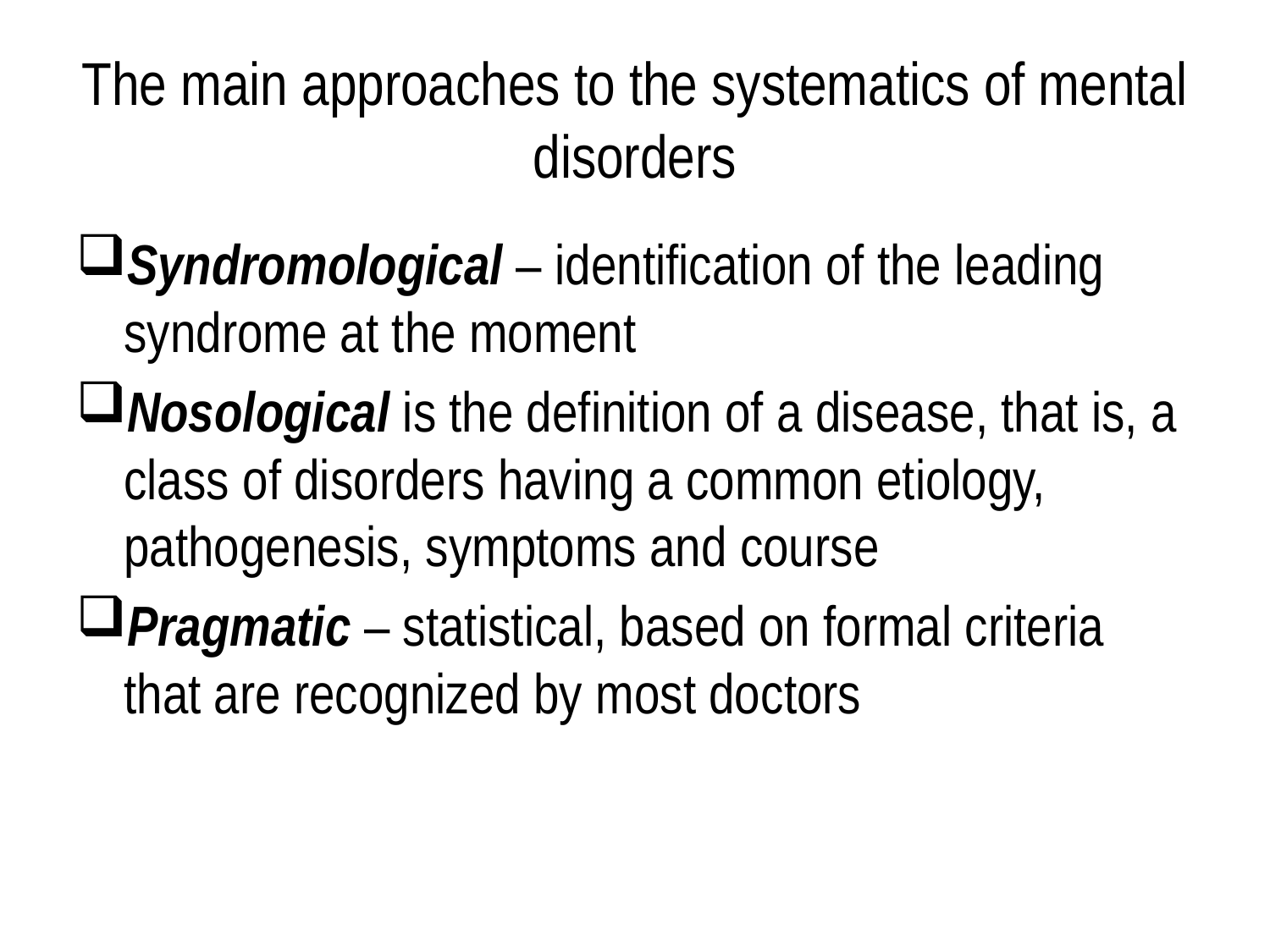

# The main approaches to the systematics of mental disorders
Syndromological – identification of the leading syndrome at the moment
Nosological is the definition of a disease, that is, a class of disorders having a common etiology, pathogenesis, symptoms and course
Pragmatic – statistical, based on formal criteria that are recognized by most doctors